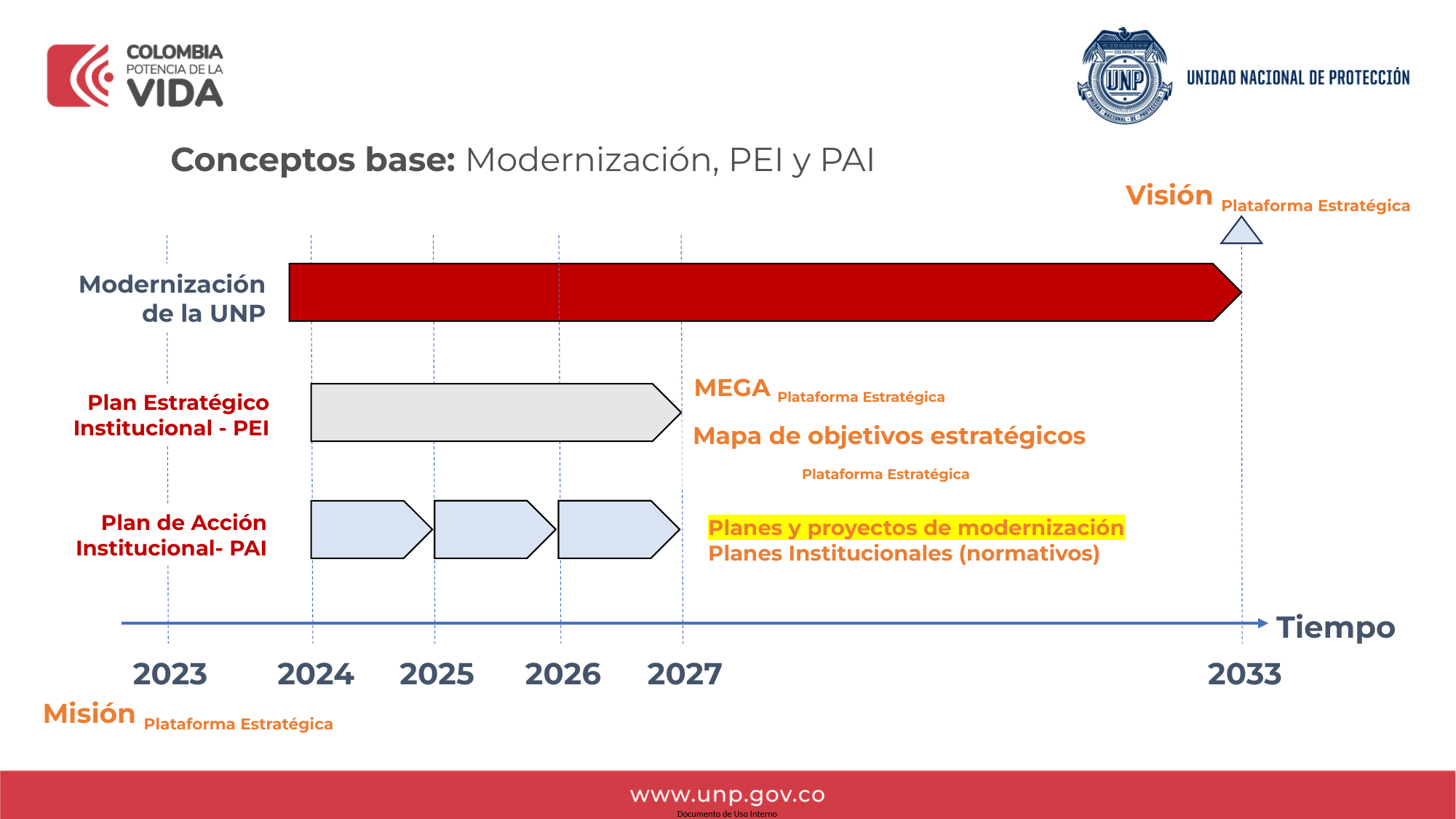

Conceptos base: Modernización, PEI y PAI
Visión Plataforma Estratégica

Modernización de la UNP

MEGA Plataforma Estratégica
Plan Estratégico Institucional - PEI

Mapa de objetivos estratégicos 		Plataforma Estratégica

Plan de Acción Institucional- PAI
Planes y proyectos de modernización
Planes Institucionales (normativos)
Tiempo
2023
2024
2025
2026
2027
2033
Misión Plataforma Estratégica